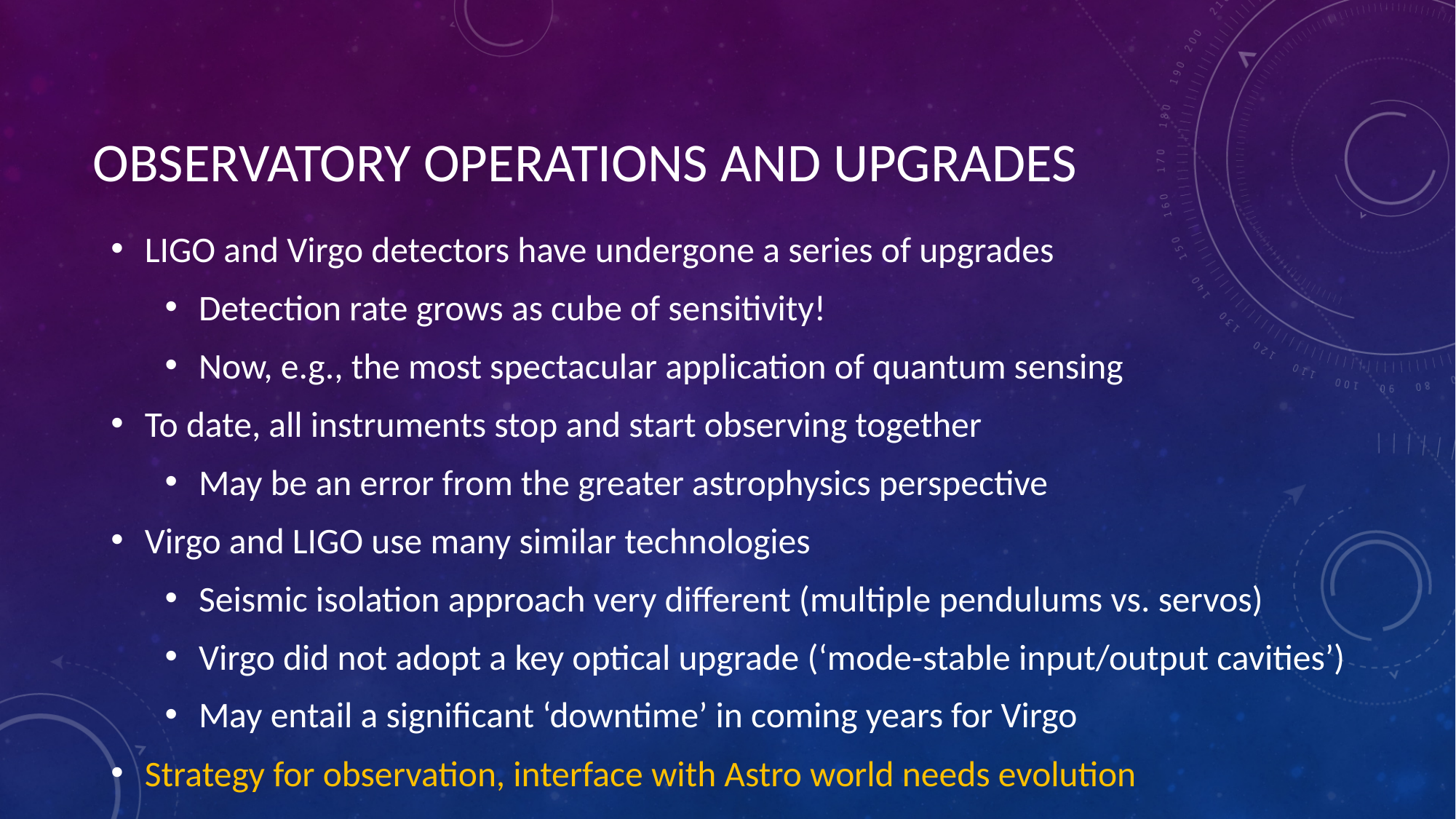

# Observatory Operations and Upgrades
LIGO and Virgo detectors have undergone a series of upgrades
Detection rate grows as cube of sensitivity!
Now, e.g., the most spectacular application of quantum sensing
To date, all instruments stop and start observing together
May be an error from the greater astrophysics perspective
Virgo and LIGO use many similar technologies
Seismic isolation approach very different (multiple pendulums vs. servos)
Virgo did not adopt a key optical upgrade (‘mode-stable input/output cavities’)
May entail a significant ‘downtime’ in coming years for Virgo
Strategy for observation, interface with Astro world needs evolution